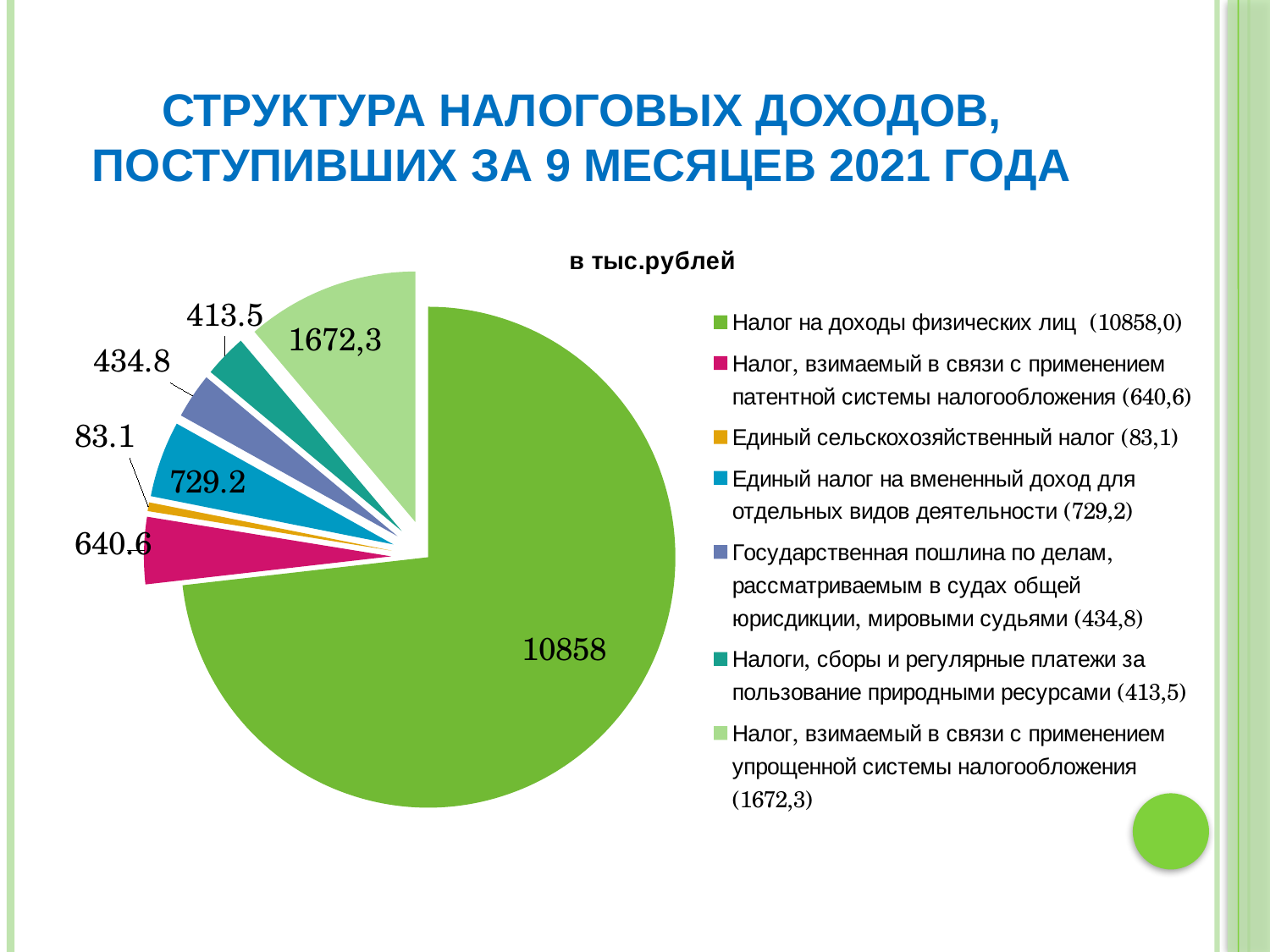

# структура налоговых доходов, поступивших за 9 месяцев 2021 года

### Chart: в тыс.рублей

| Category | тыс.рублей |
|---|---|
| Налог на доходы физических лиц  (10858,0) | 10858.0 |
| Налог, взимаемый в связи с применением патентной системы налогообложения (640,6) | 640.6 |
| Единый сельскохозяйственный налог (83,1) | 83.1 |
| Единый налог на вмененный доход для отдельных видов деятельности (729,2) | 729.2 |
| Государственная пошлина по делам, рассматриваемым в судах общей юрисдикции, мировыми судьями (434,8) | 434.8 |
| Налоги, сборы и регулярные платежи за пользование природными ресурсами (413,5) | 413.5 |
| Налог, взимаемый в связи с применением упрощенной системы налогообложения (1672,3) | 1672.3 |